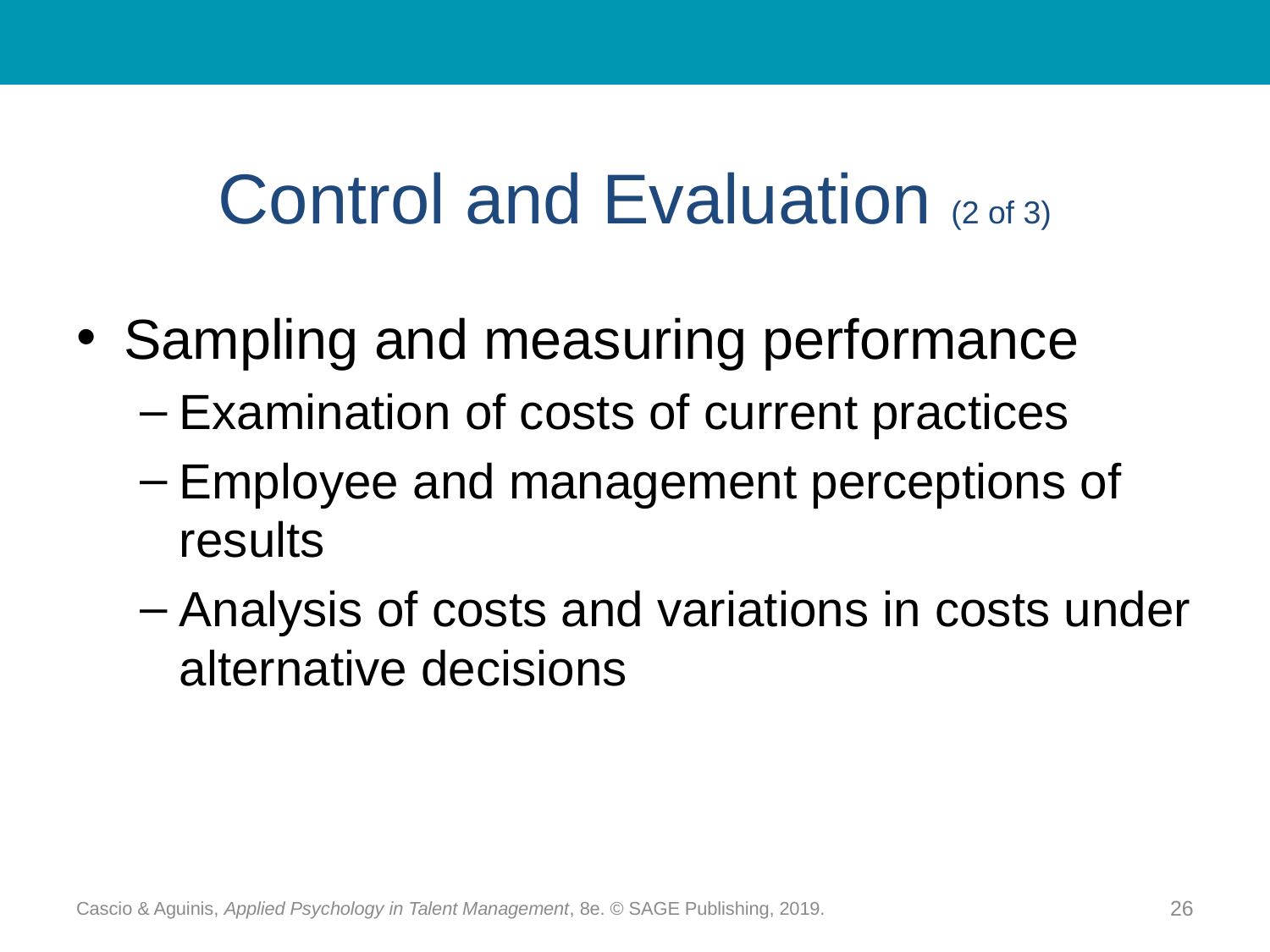

# Control and Evaluation (2 of 3)
Sampling and measuring performance
Examination of costs of current practices
Employee and management perceptions of results
Analysis of costs and variations in costs under alternative decisions

Cascio & Aguinis, Applied Psychology in Talent Management, 8e. © SAGE Publishing, 2019.
26